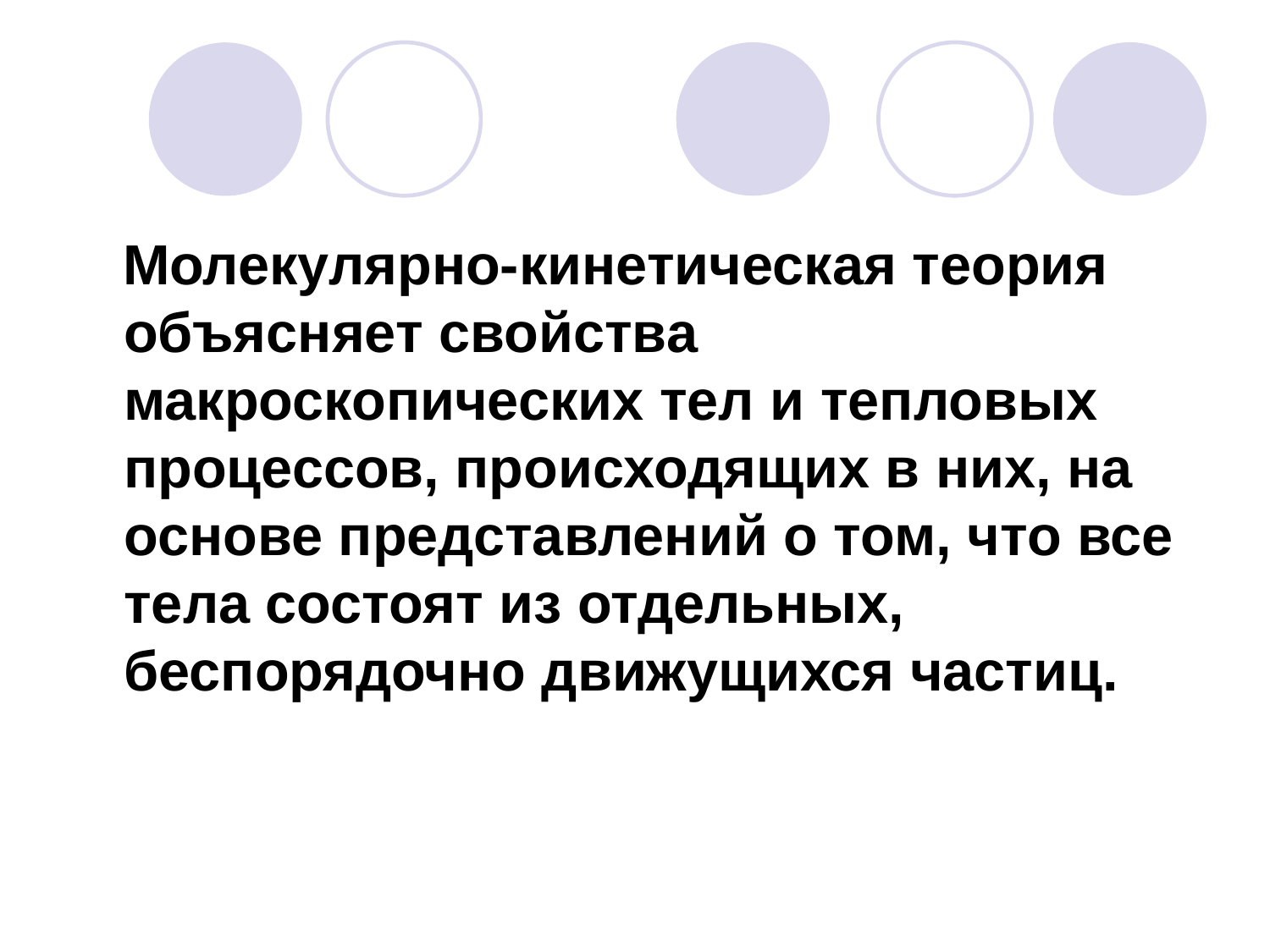

Молекулярно-кинетическая теория объясняет свойства макроскопических тел и тепловых процессов, происходящих в них, на основе представлений о том, что все тела состоят из отдельных, беспорядочно движущихся частиц.